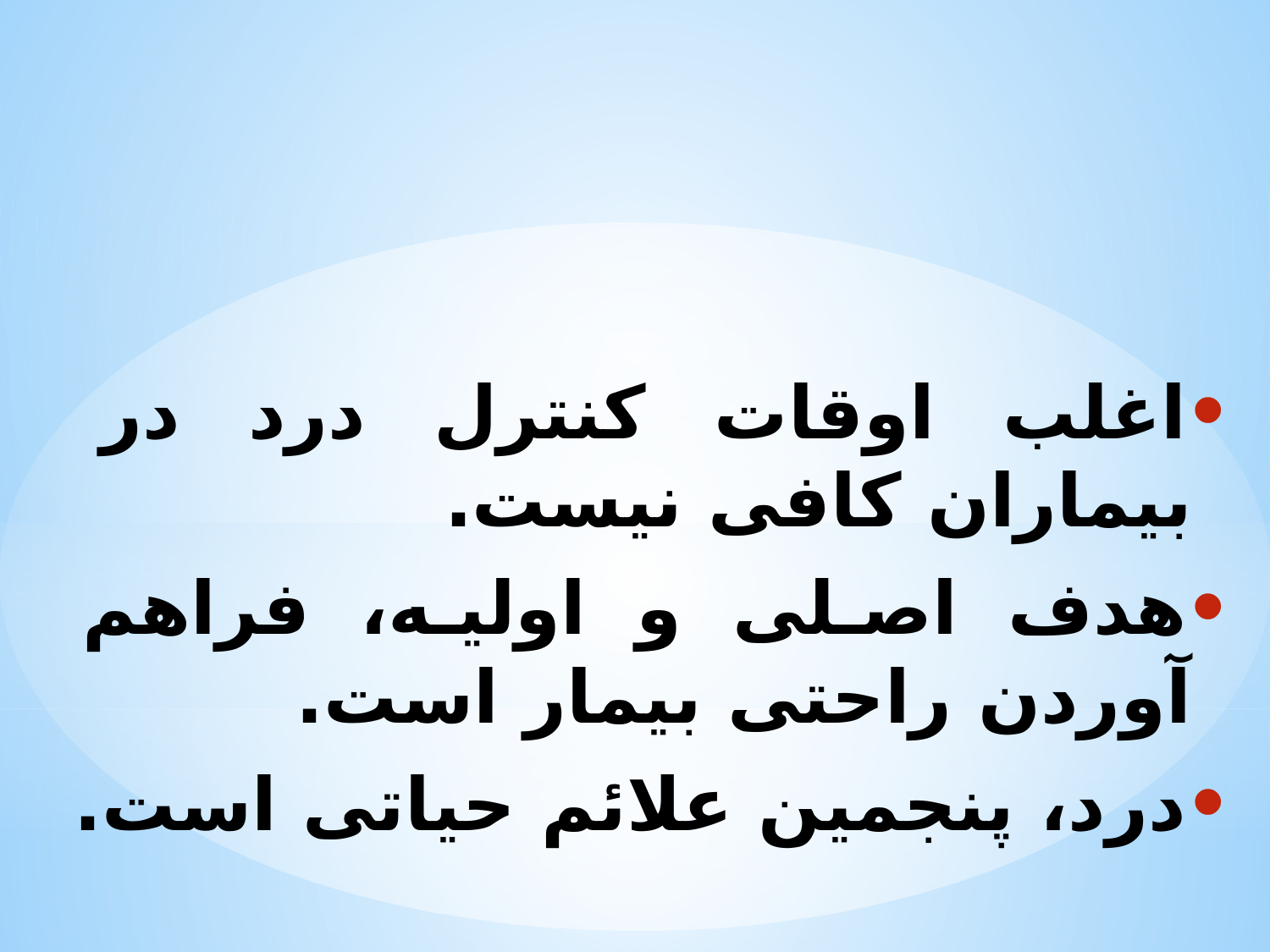

اغلب اوقات کنترل درد در بیماران کافی نیست.
هدف اصلی و اولیه، فراهم آوردن راحتی بیمار است.
درد، پنجمین علائم حیاتی است.